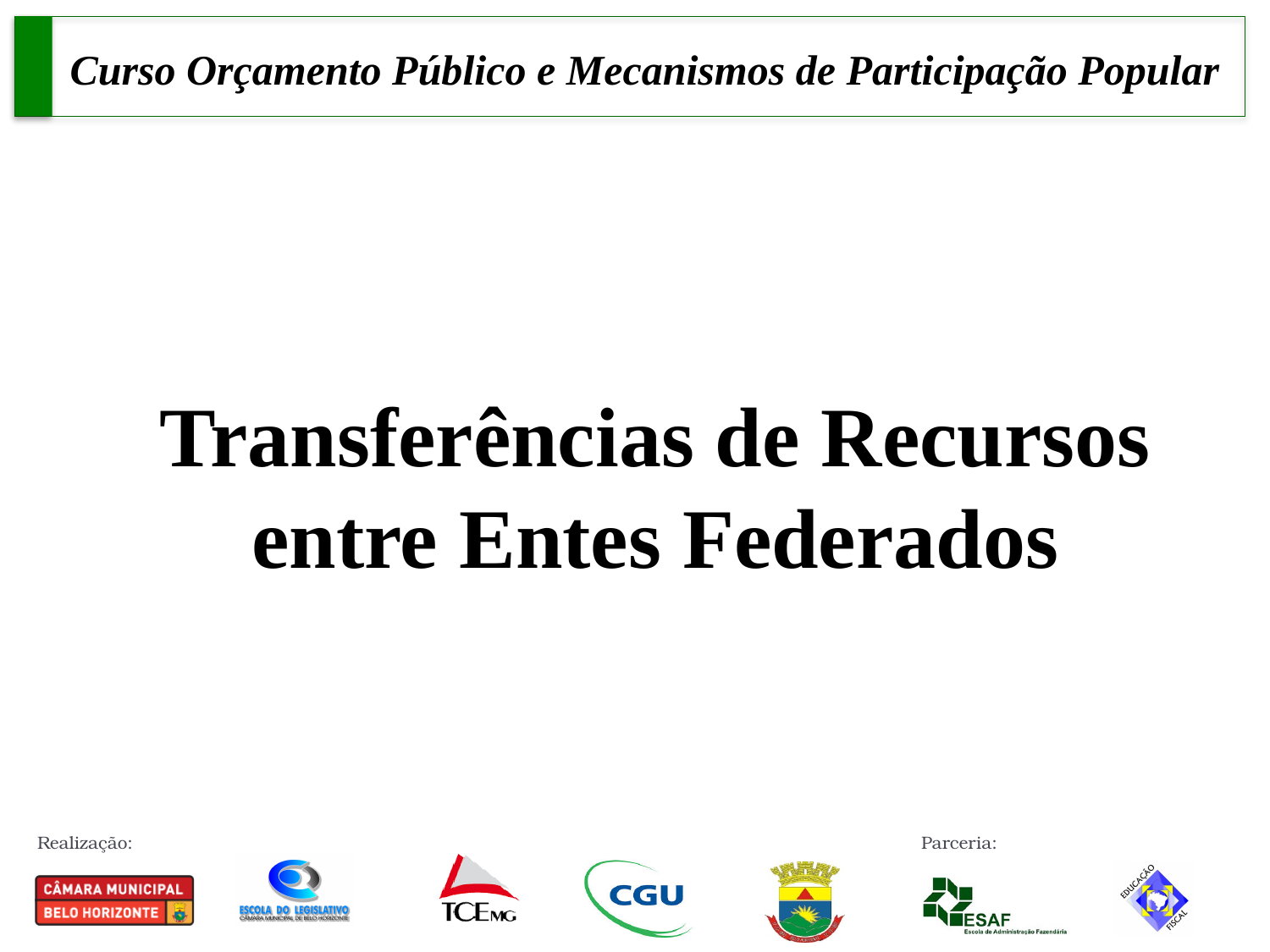

# Curso Orçamento Público e Mecanismos de Participação Popular
Transferências de Recursos entre Entes Federados